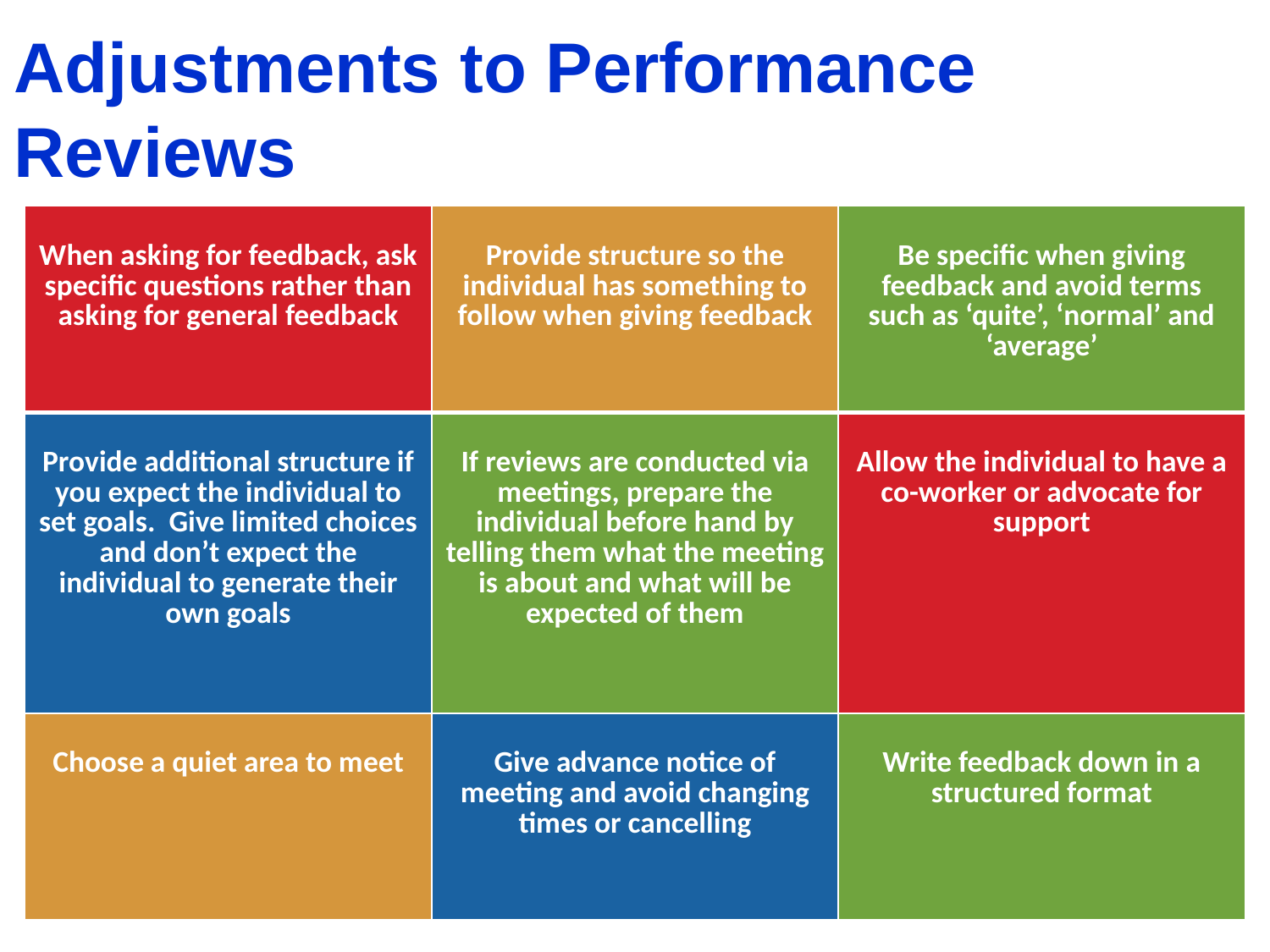

Adjustments to Performance Reviews
| When asking for feedback, ask specific questions rather than asking for general feedback | Provide structure so the individual has something to follow when giving feedback | Be specific when giving feedback and avoid terms such as ‘quite’, ‘normal’ and ‘average’ |
| --- | --- | --- |
| Provide additional structure if you expect the individual to set goals. Give limited choices and don’t expect the individual to generate their own goals | If reviews are conducted via meetings, prepare the individual before hand by telling them what the meeting is about and what will be expected of them | Allow the individual to have a co-worker or advocate for support |
| Choose a quiet area to meet | Give advance notice of meeting and avoid changing times or cancelling | Write feedback down in a structured format |